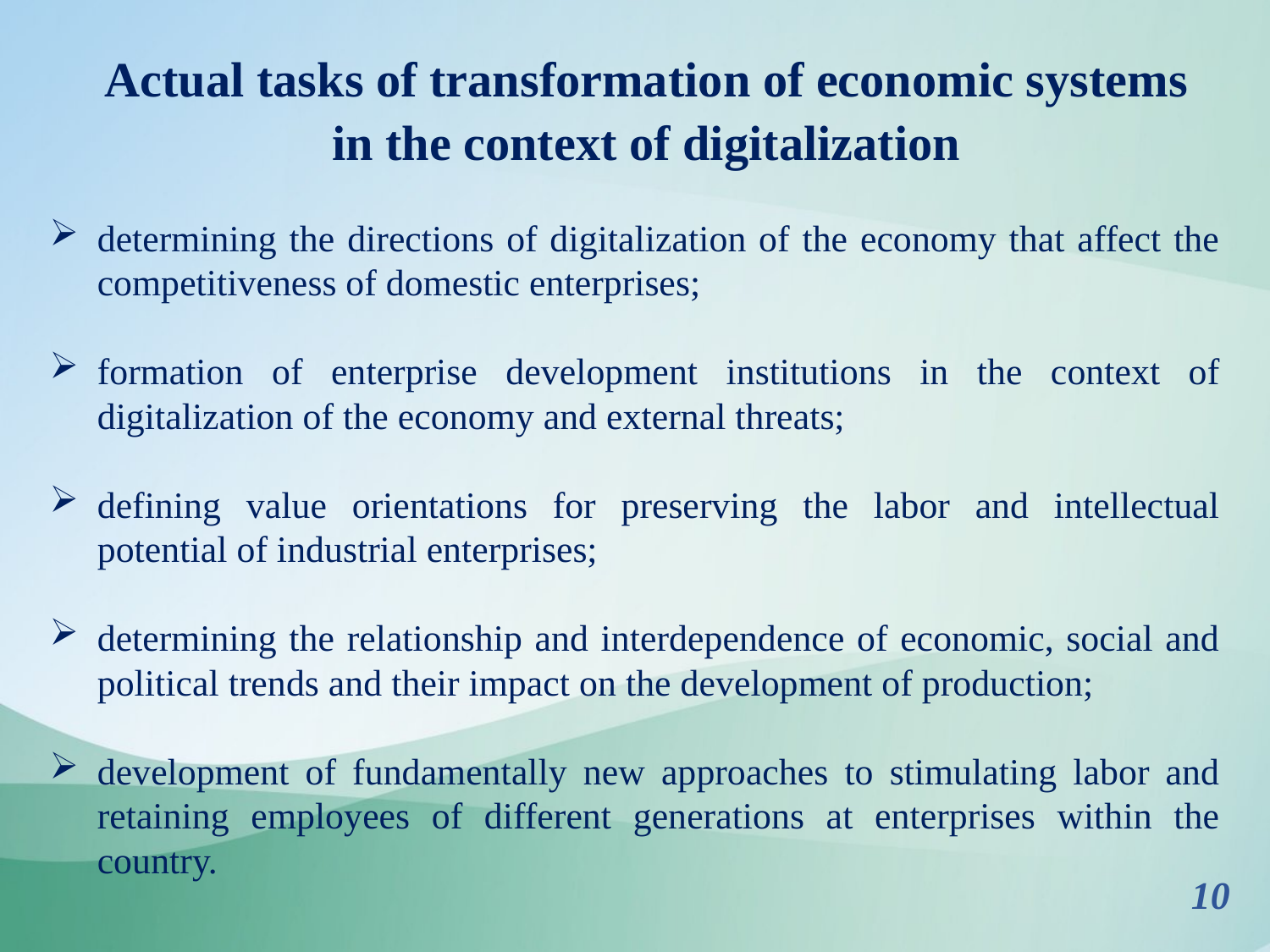

Actual tasks of transformation of economic systems in the context of digitalization
determining the directions of digitalization of the economy that affect the competitiveness of domestic enterprises;

formation of enterprise development institutions in the context of digitalization of the economy and external threats;

defining value orientations for preserving the labor and intellectual potential of industrial enterprises;

determining the relationship and interdependence of economic, social and political trends and their impact on the development of production;

development of fundamentally new approaches to stimulating labor and retaining employees of different generations at enterprises within the country.
10